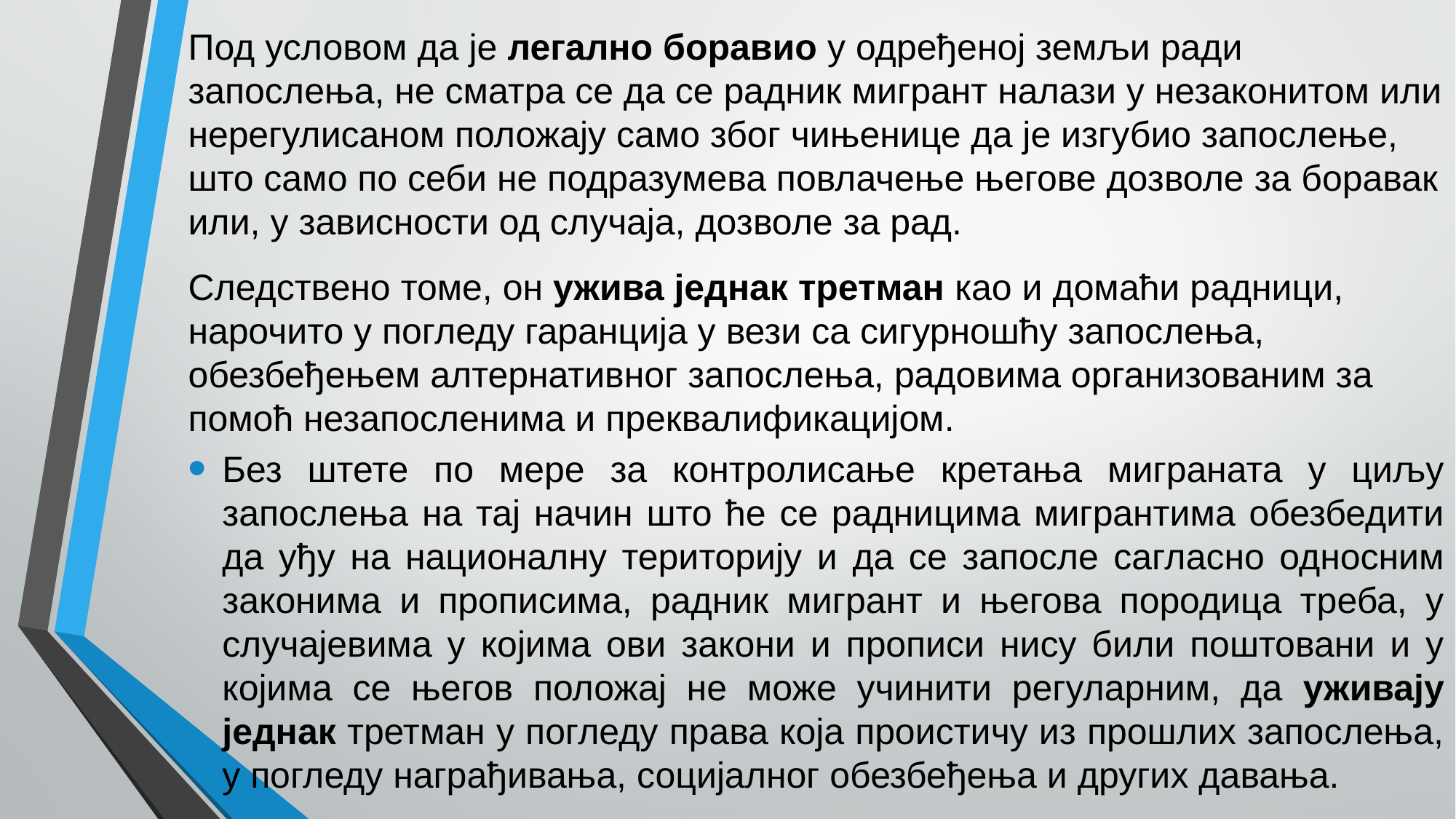

Под условом да је легално боравио у одређеној земљи ради запослења, не сматра се да се радник мигрант налази у незаконитом или нерегулисаном положају само због чињенице да је изгубио запослење, што само по себи не подразумева повлачење његове дозволе за боравак или, у зависности од случаја, дозволе за рад.
Следствено томе, он ужива једнак третман као и домаћи радници, нарочито у погледу гаранција у вези са сигурношћу запослења, обезбеђењем алтернативног запослења, радовима организованим за помоћ незапосленима и преквалификацијом.
Без штете по мере за контролисање кретања миграната у циљу запослења на тај начин што ће се радницима мигрантима обезбедити да уђу на националну територију и да се запосле сагласно односним законима и прописима, радник мигрант и његова породица треба, у случајевима у којима ови закони и прописи нису били поштовани и у којима се његов положај не може учинити регуларним, да уживају једнак третман у погледу права која проистичу из прошлих запослења, у погледу награђивања, социјалног обезбеђења и других давања.